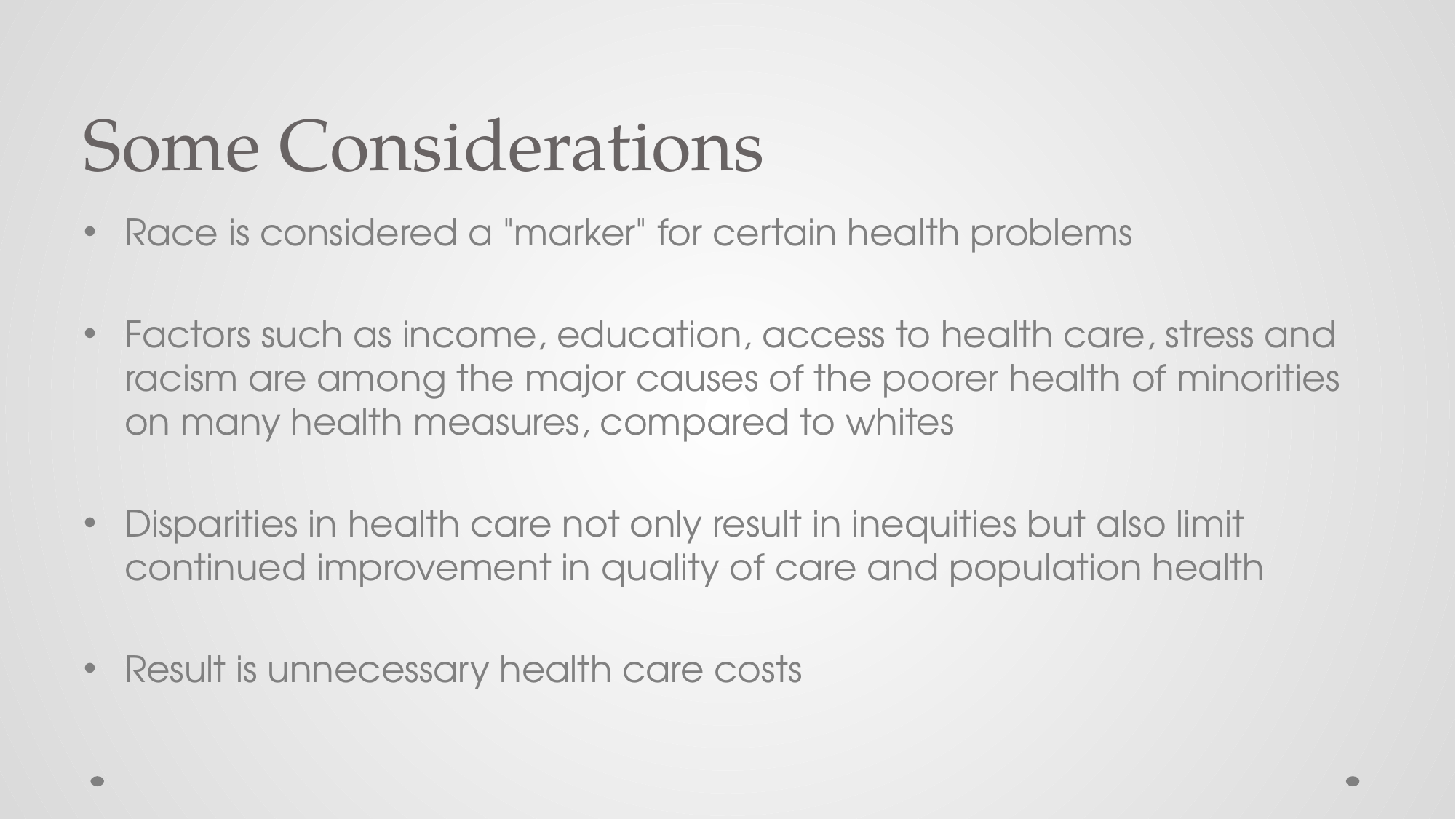

# Some Considerations
Race is considered a "marker" for certain health problems

Factors such as income, education, access to health care, stress and racism are among the major causes of the poorer health of minorities on many health measures, compared to whites

Disparities in health care not only result in inequities but also limit continued improvement in quality of care and population health

Result is unnecessary health care costs